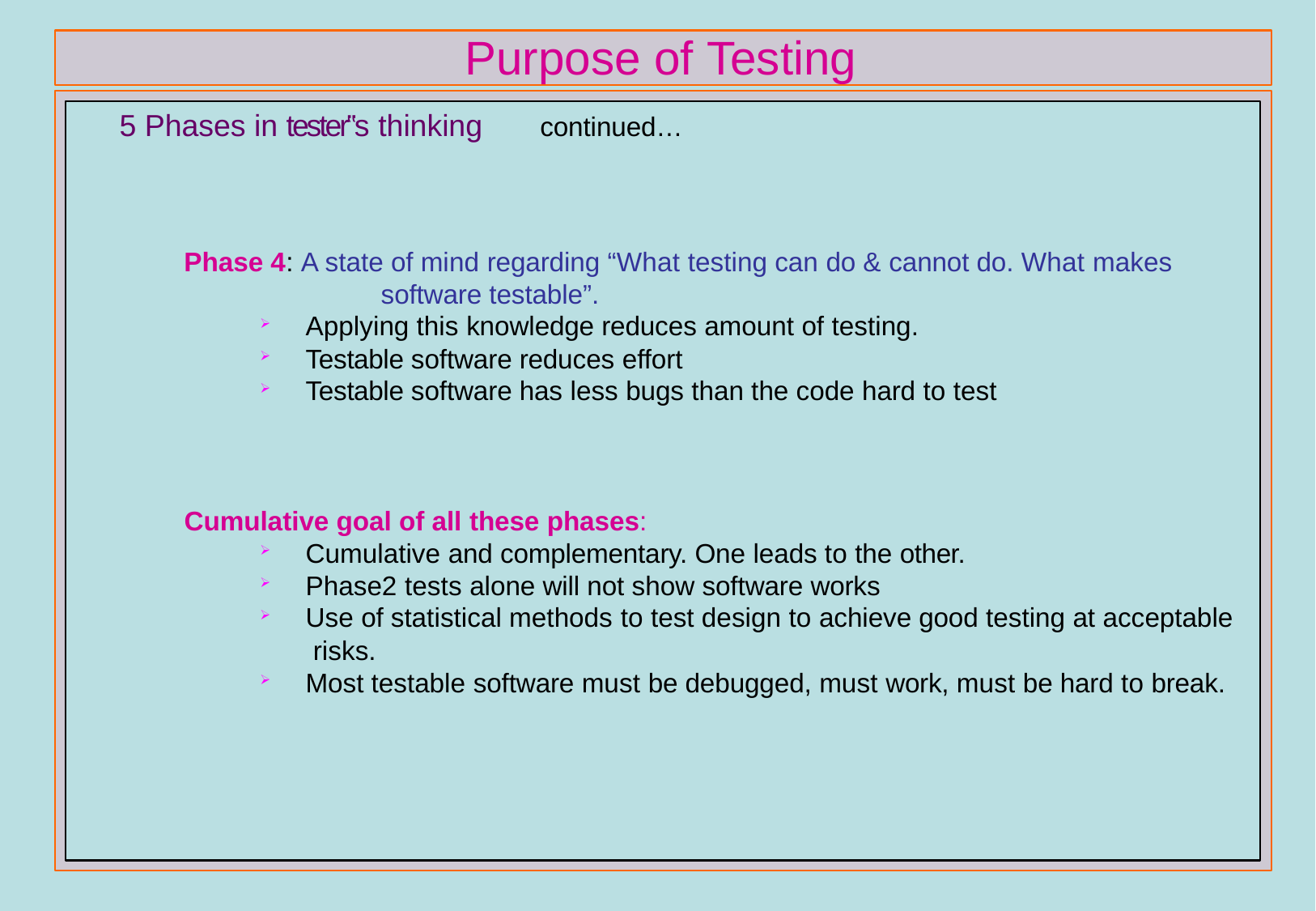

# Purpose of Testing

5 Phases in tester‟s thinking
continued…
Phase 4: A state of mind regarding “What testing can do & cannot do. What makes  software testable”.
Applying this knowledge reduces amount of testing.
Testable software reduces effort
Testable software has less bugs than the code hard to test
Cumulative goal of all these phases:
Cumulative and complementary. One leads to the other.
Phase2 tests alone will not show software works
Use of statistical methods to test design to achieve good testing at acceptable  risks.
Most testable software must be debugged, must work, must be hard to break.
Lecturer 1	6